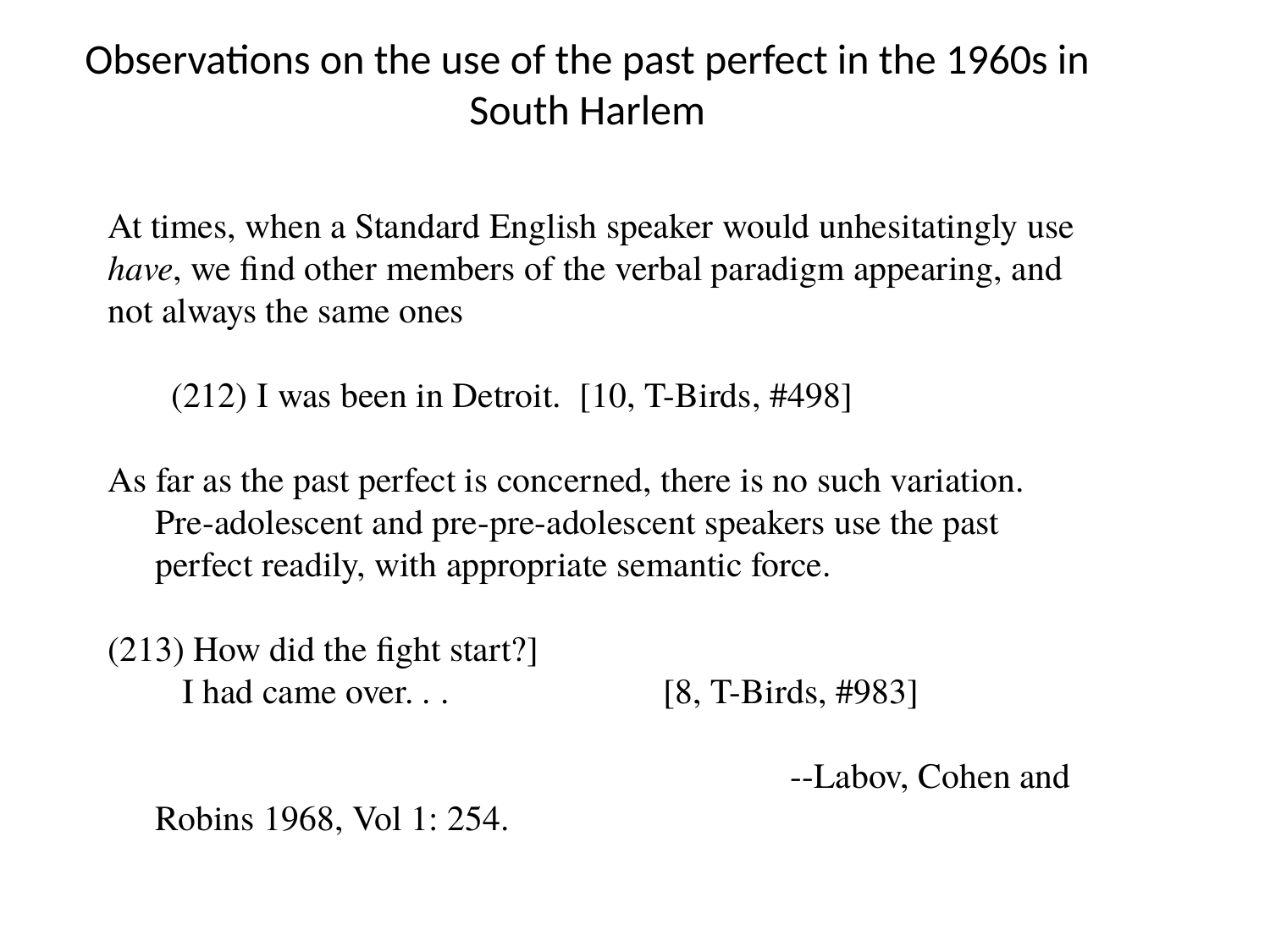

# Observations on the use of the past perfect in the 1960s in South Harlem
At times, when a Standard English speaker would unhesitatingly use have, we find other members of the verbal paradigm appearing, and not always the same ones

 I was been in Detroit.  [10, T-Birds, #498]

As far as the past perfect is concerned, there is no such variation. Pre-adolescent and pre-pre-adolescent speakers use the past perfect readily, with appropriate semantic force.

(213) How did the fight start?]
	   I had came over. . . 		[8, T-Birds, #983]

						--Labov, Cohen and Robins 1968, Vol 1: 254.